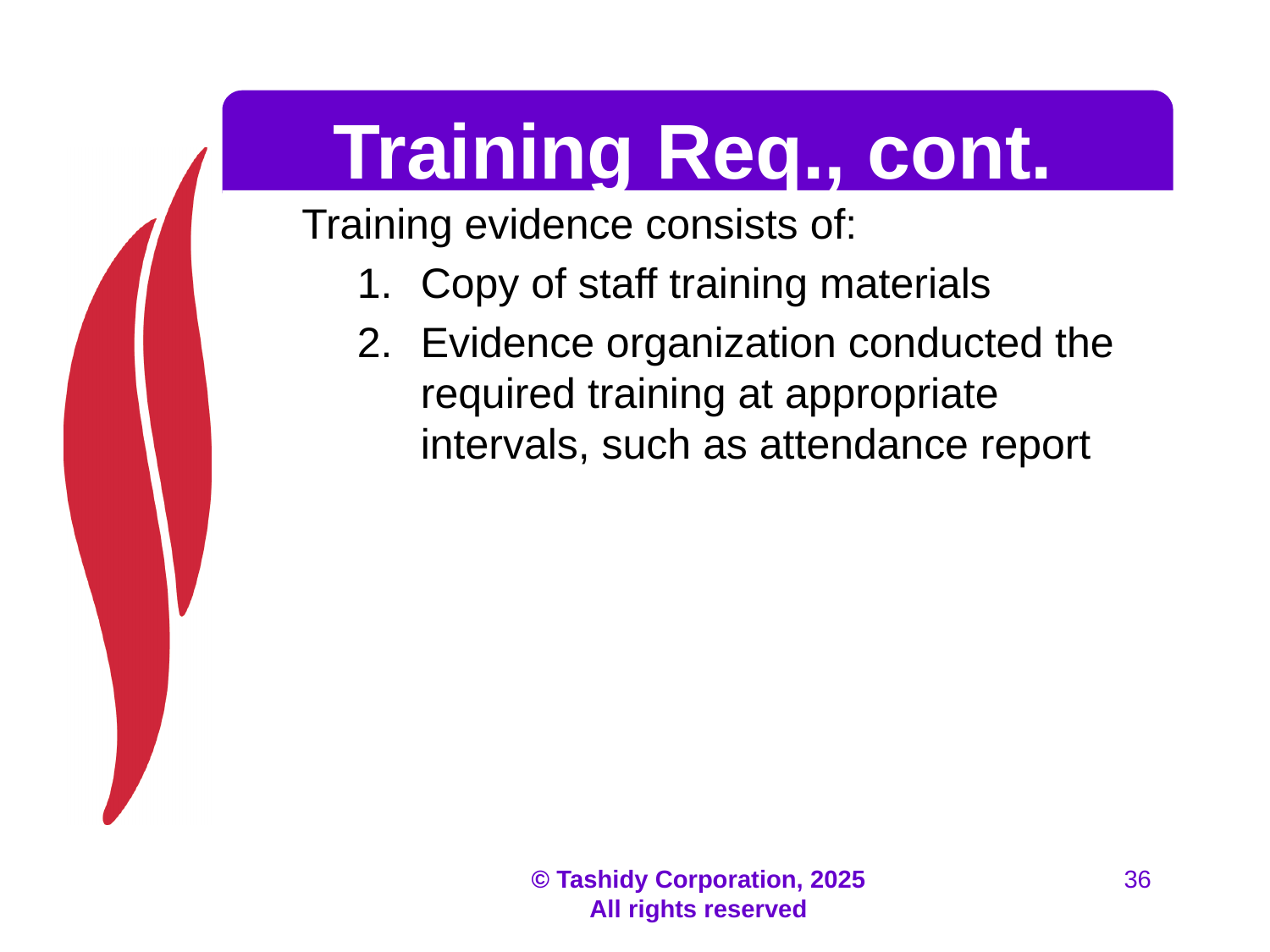

# Training Req., cont.
Training evidence consists of:
Copy of staff training materials
Evidence organization conducted the required training at appropriate intervals, such as attendance report

© Tashidy Corporation, 2025
All rights reserved
36